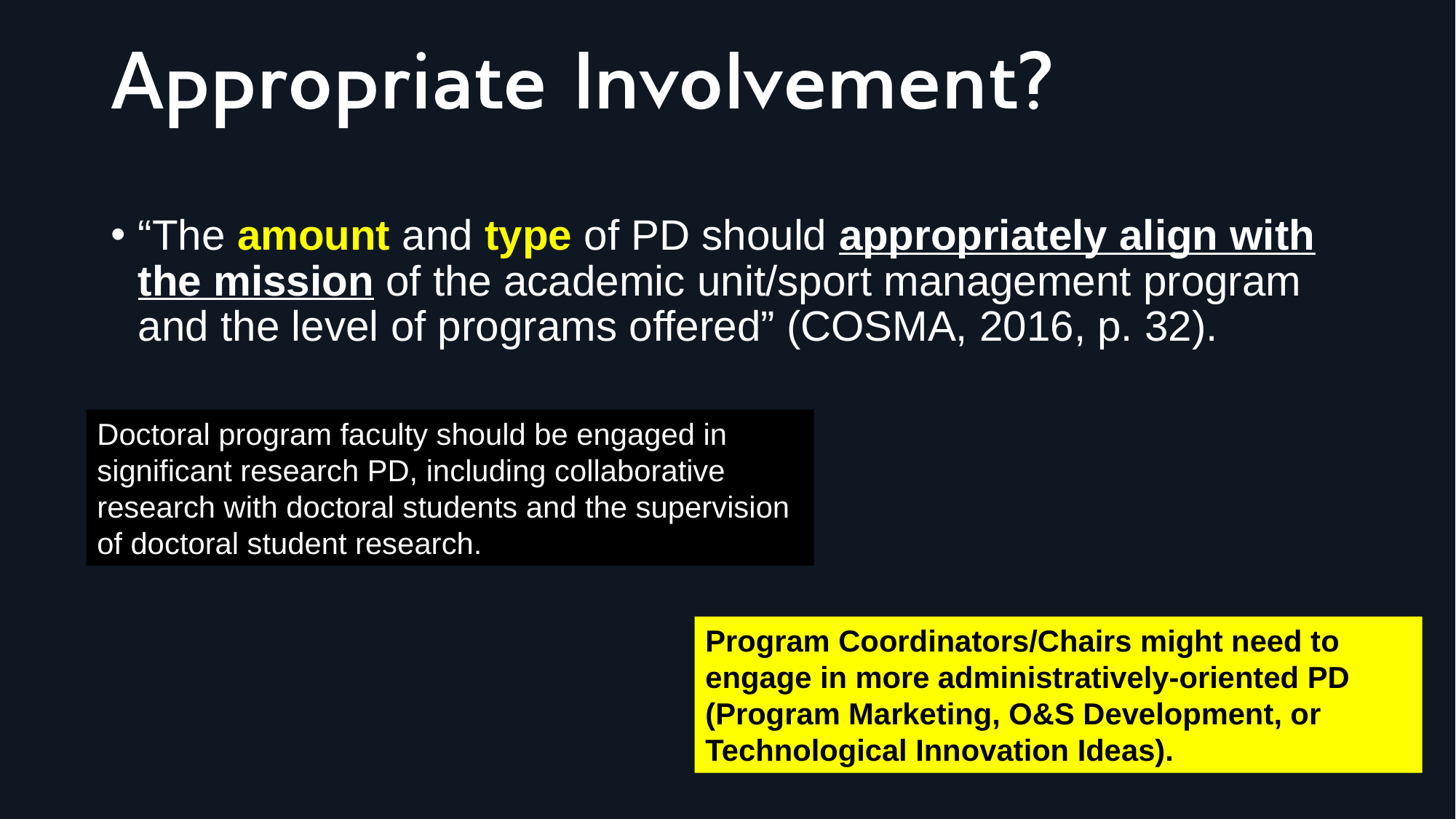

# Appropriate Involvement?

“The amount and type of PD should appropriately align with the mission of the academic unit/sport management program and the level of programs offered” (COSMA, 2016, p. 32).
Doctoral program faculty should be engaged in significant research PD, including collaborative research with doctoral students and the supervision of doctoral student research.
Program Coordinators/Chairs might need to engage in more administratively-oriented PD (Program Marketing, O&S Development, or Technological Innovation Ideas).